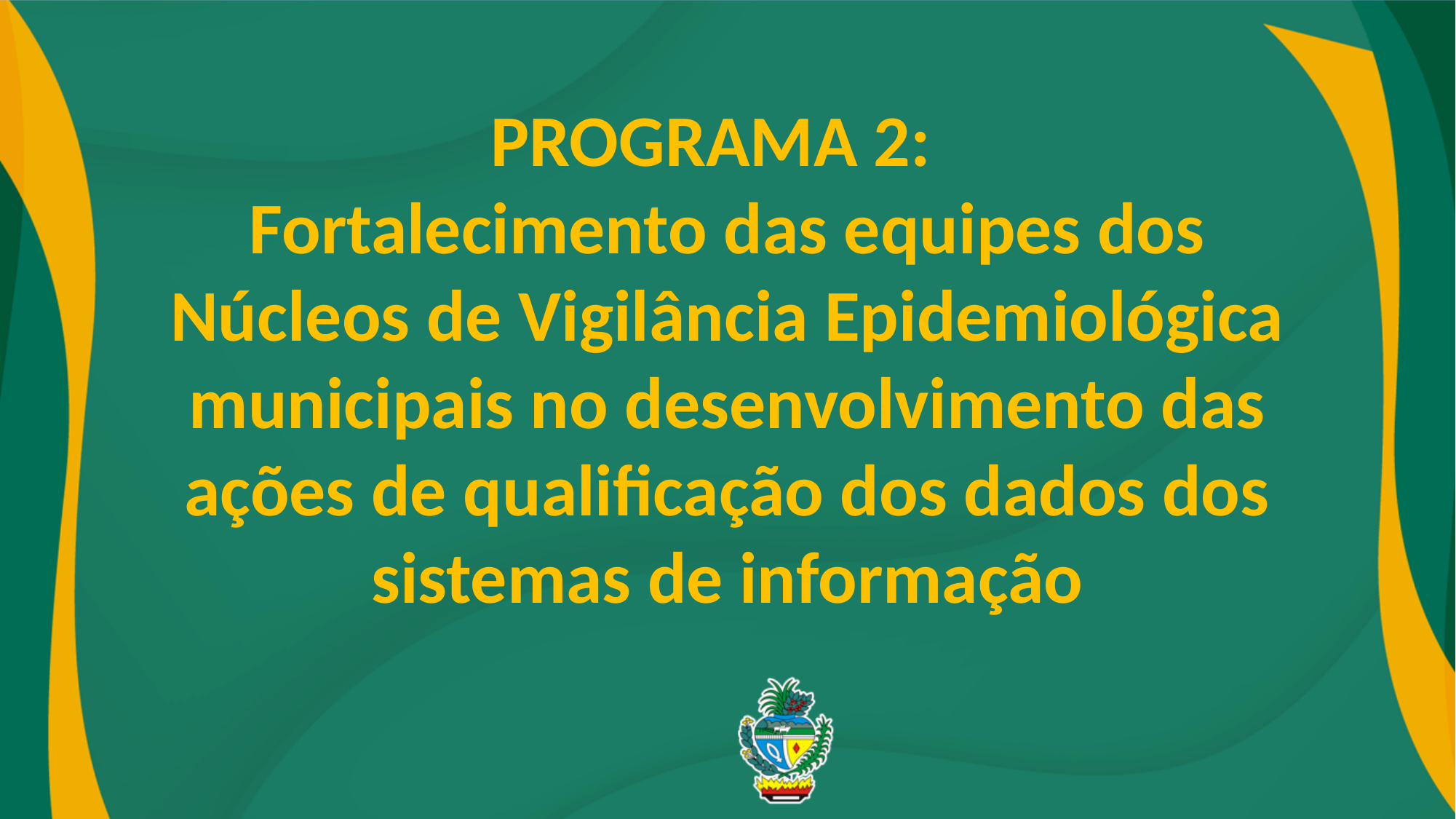

PROGRAMA 2:
Fortalecimento das equipes dos Núcleos de Vigilância Epidemiológica municipais no desenvolvimento das ações de qualificação dos dados dos sistemas de informação